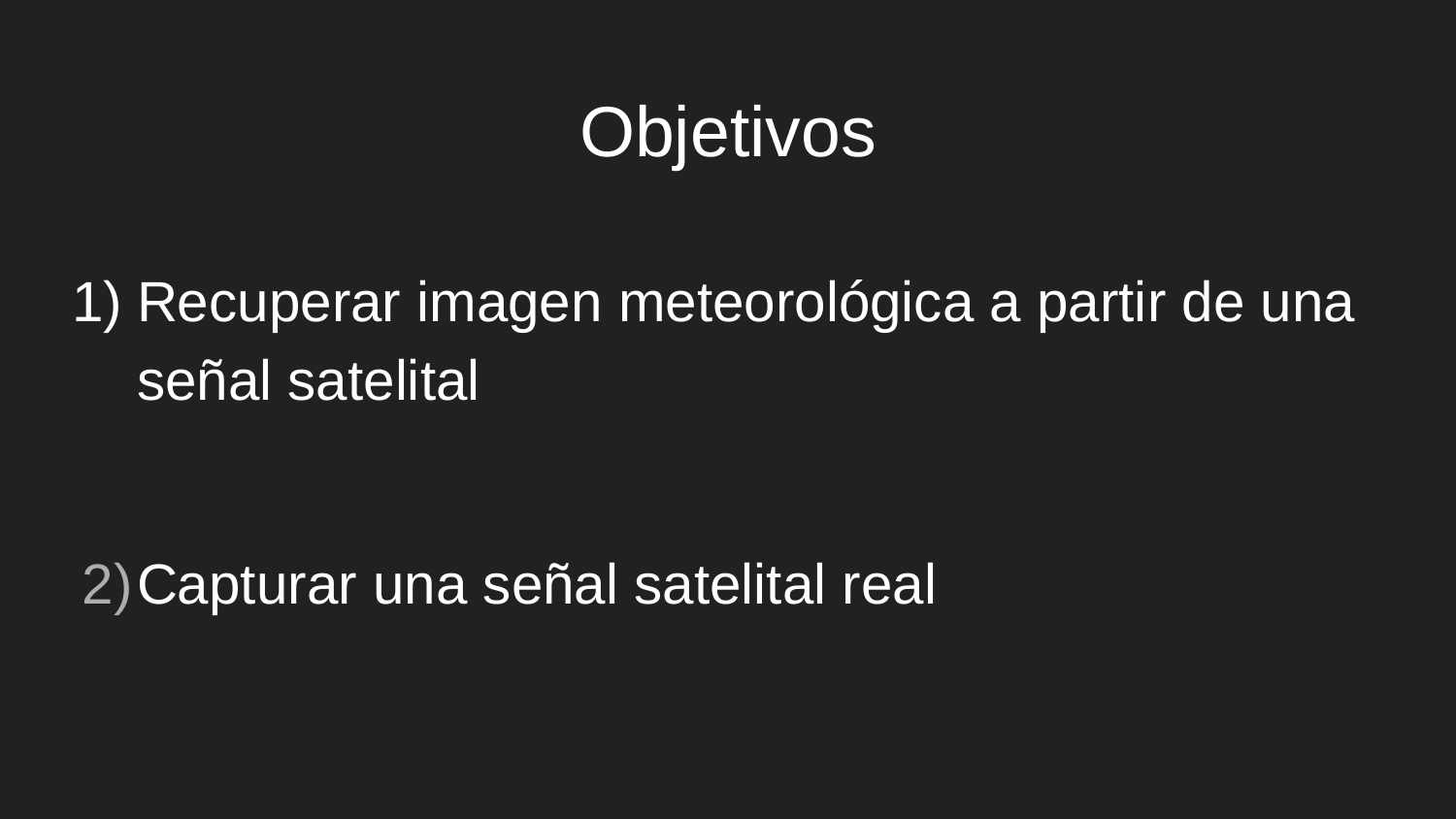

# Objetivos
Recuperar imagen meteorológica a partir de una señal satelital

Capturar una señal satelital real